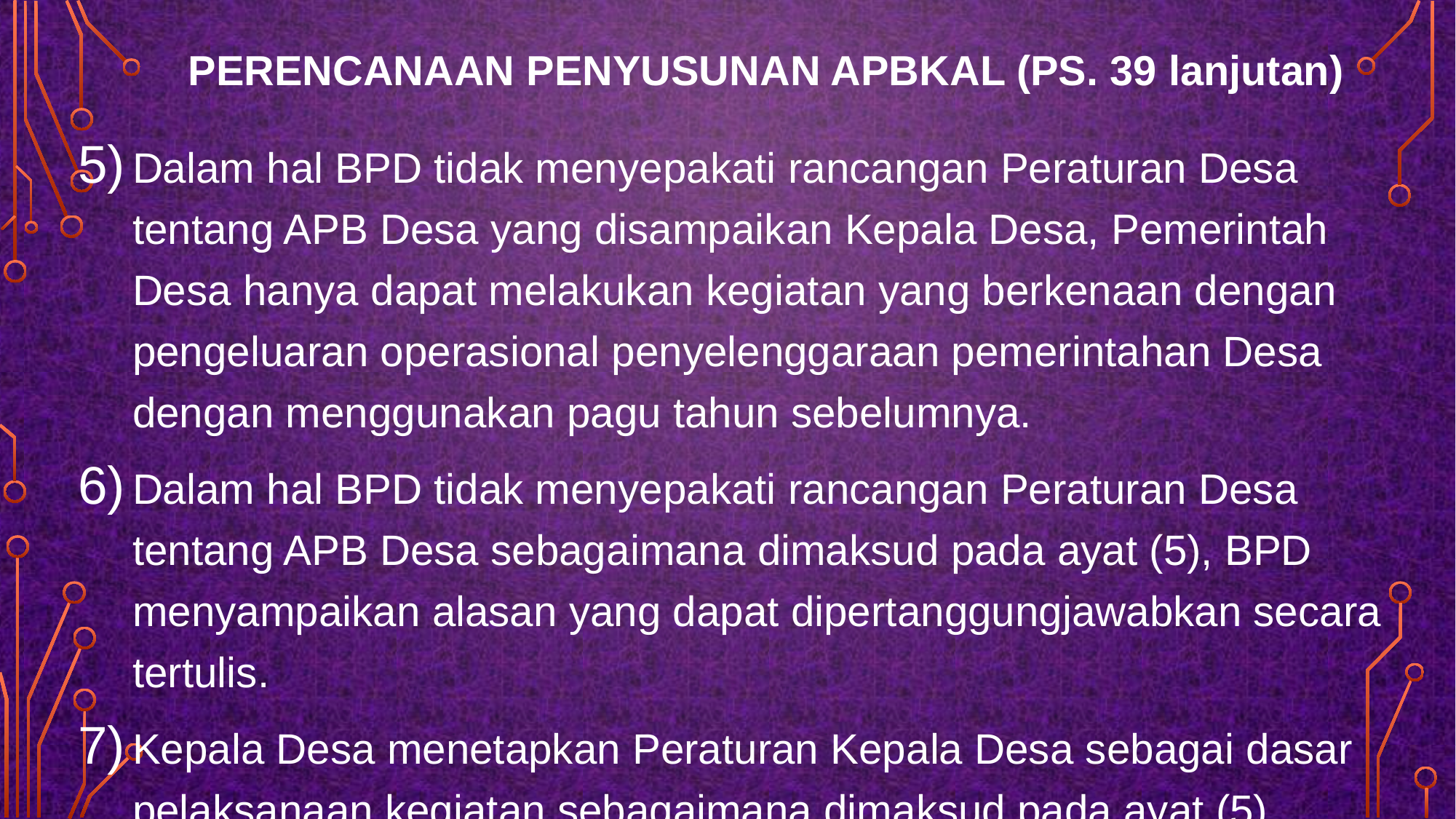

# Perencanaan Penyusunan APBKal (Ps. 39 lanjutan)
Dalam hal BPD tidak menyepakati rancangan Peraturan Desa tentang APB Desa yang disampaikan Kepala Desa, Pemerintah Desa hanya dapat melakukan kegiatan yang berkenaan dengan pengeluaran operasional penyelenggaraan pemerintahan Desa dengan menggunakan pagu tahun sebelumnya.
Dalam hal BPD tidak menyepakati rancangan Peraturan Desa tentang APB Desa sebagaimana dimaksud pada ayat (5), BPD menyampaikan alasan yang dapat dipertanggungjawabkan secara tertulis.
Kepala Desa menetapkan Peraturan Kepala Desa sebagai dasar pelaksanaan kegiatan sebagaimana dimaksud pada ayat (5).